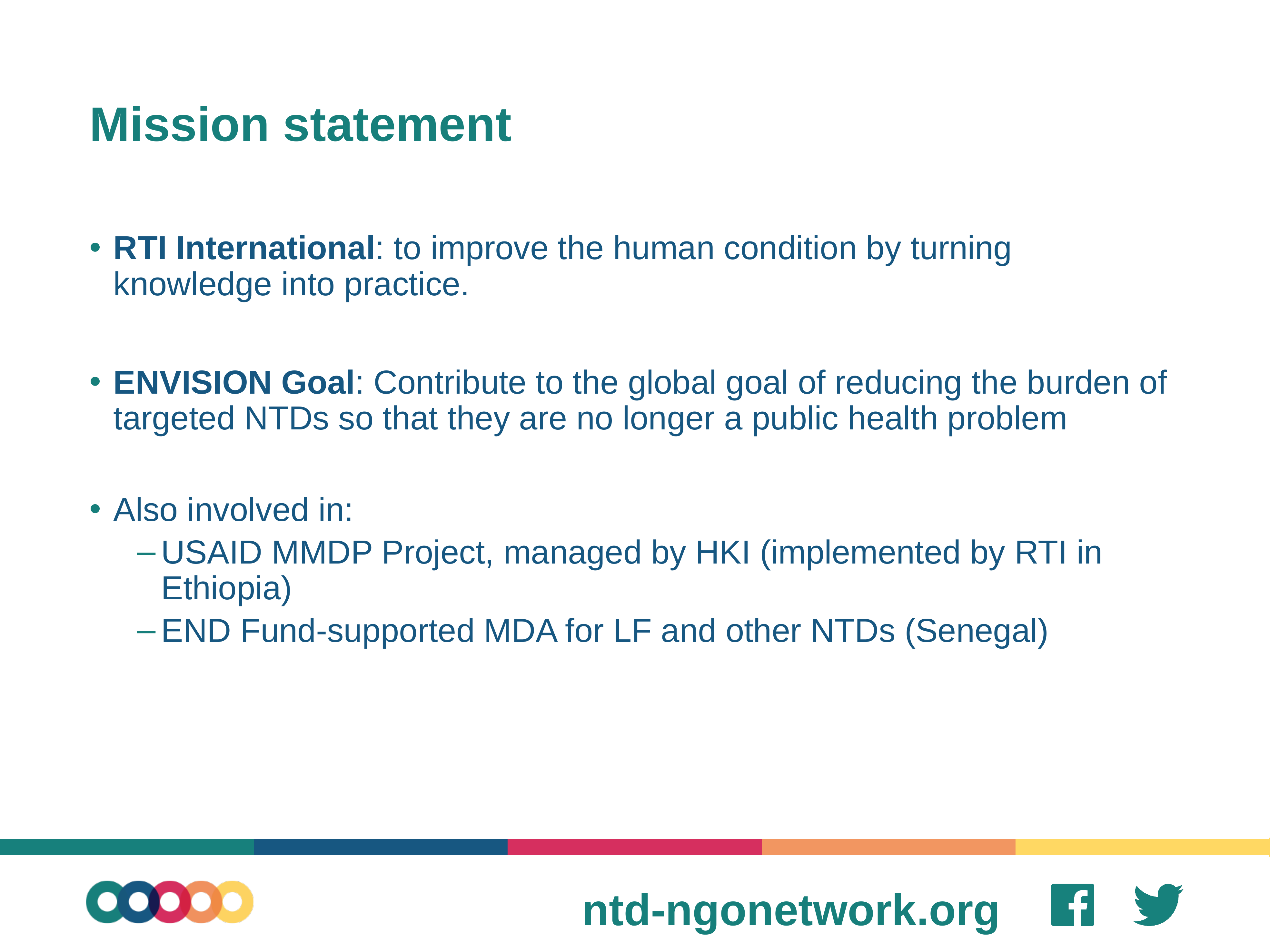

# Mission statement
RTI International: to improve the human condition by turning knowledge into practice.

ENVISION Goal: Contribute to the global goal of reducing the burden of targeted NTDs so that they are no longer a public health problem

Also involved in:
USAID MMDP Project, managed by HKI (implemented by RTI in Ethiopia)
END Fund-supported MDA for LF and other NTDs (Senegal)